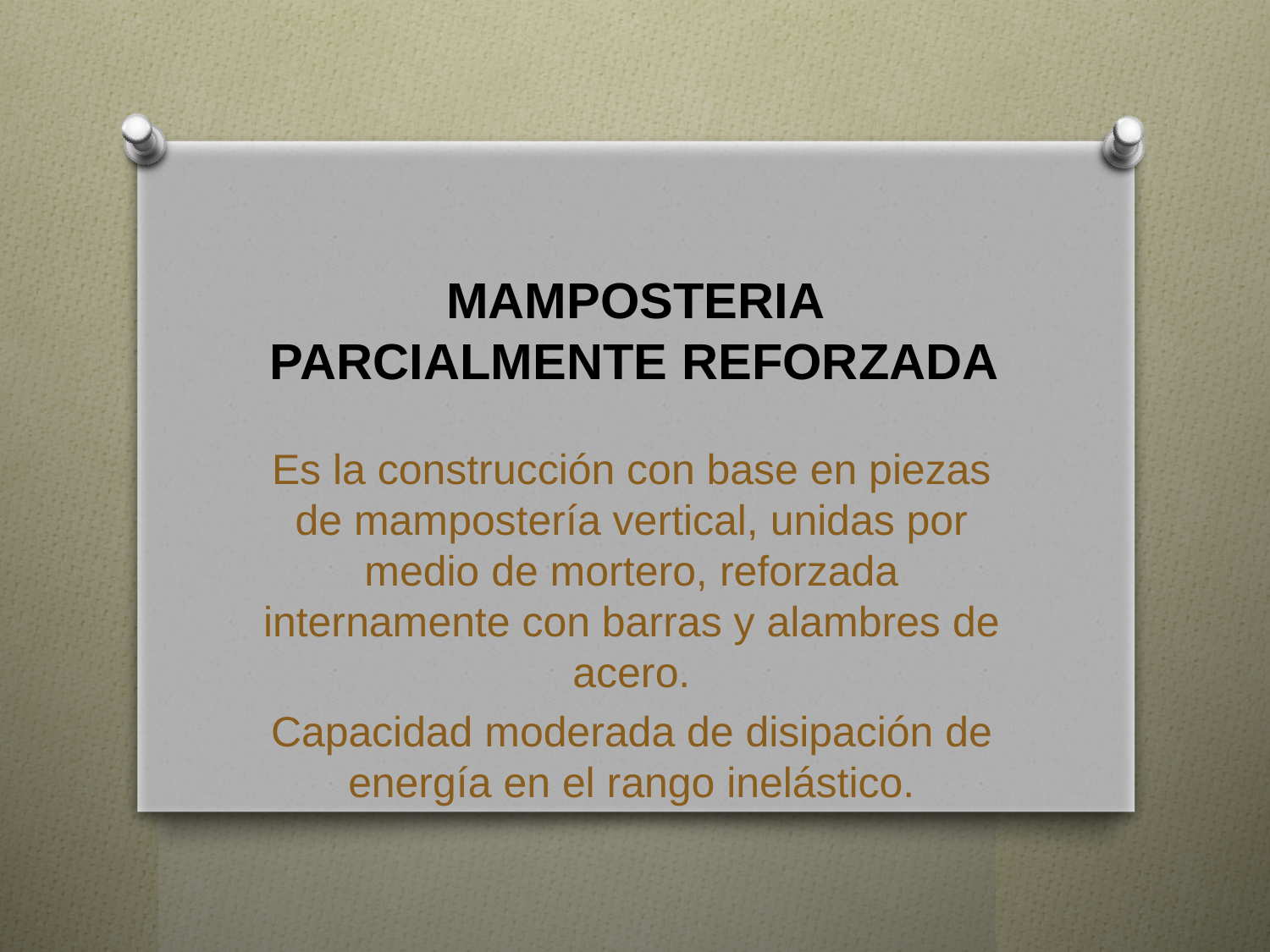

# MAMPOSTERIA PARCIALMENTE REFORZADA
Es la construcción con base en piezas de mampostería vertical, unidas por medio de mortero, reforzada internamente con barras y alambres de acero.
Capacidad moderada de disipación de energía en el rango inelástico.